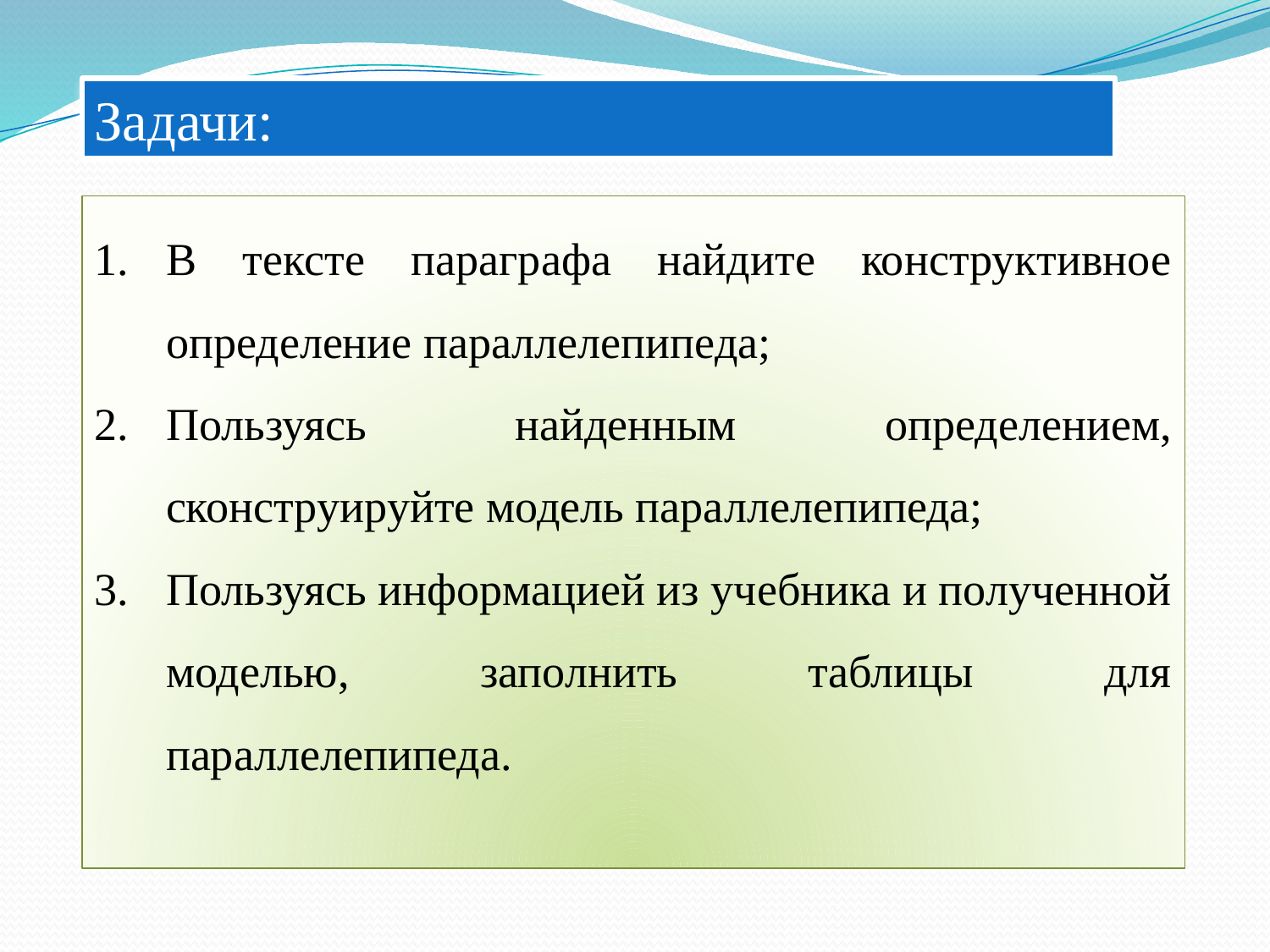

Задачи:
В тексте параграфа найдите конструктивное определение параллелепипеда;
Пользуясь найденным определением, сконструируйте модель параллелепипеда;
Пользуясь информацией из учебника и полученной моделью, заполнить таблицы для параллелепипеда.